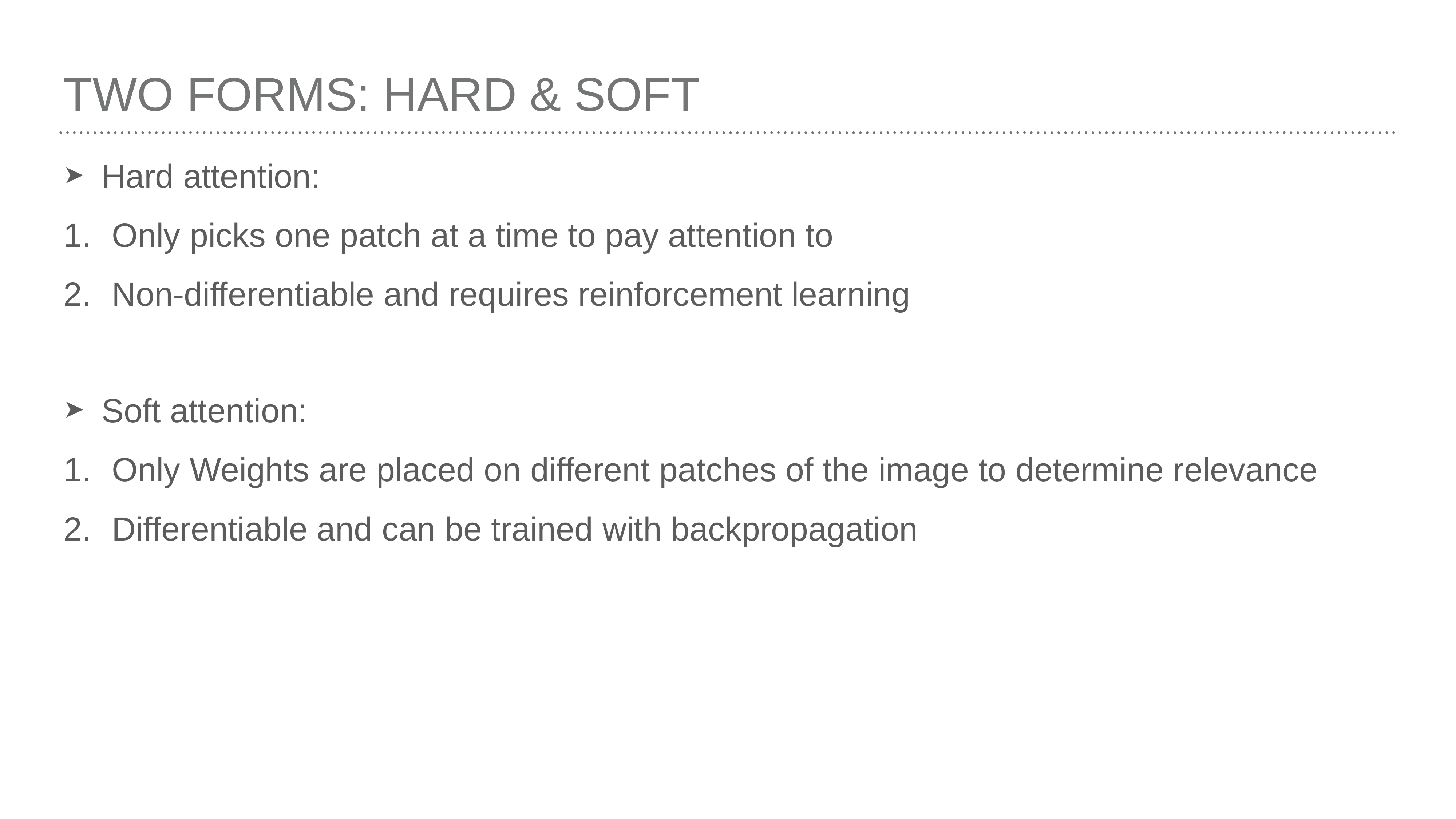

# Two forms: Hard & soft

Hard attention:
Only picks one patch at a time to pay attention to
Non-differentiable and requires reinforcement learning
Soft attention:
Only Weights are placed on different patches of the image to determine relevance
Differentiable and can be trained with backpropagation